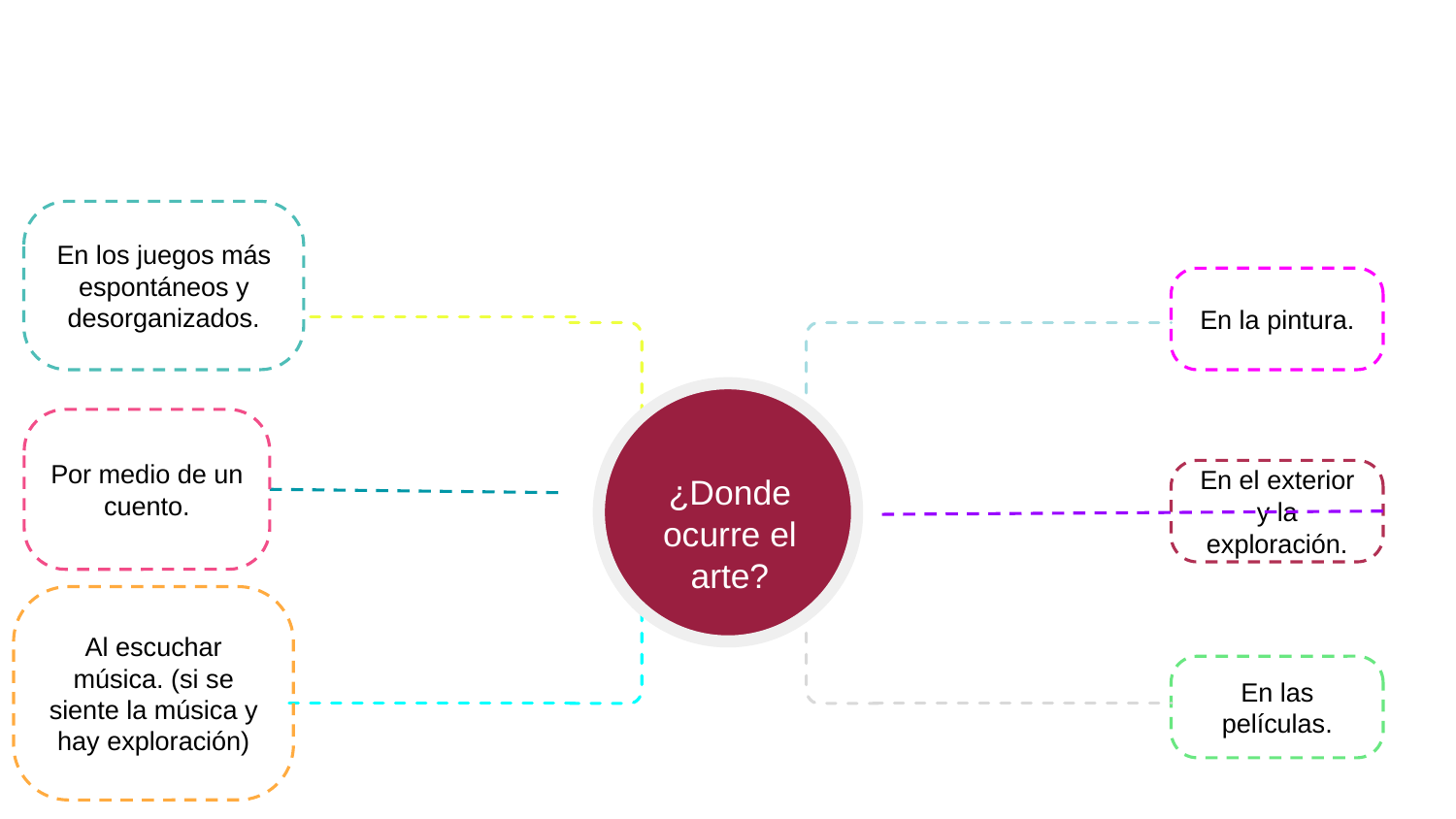

En los juegos más espontáneos y desorganizados.
En la pintura.

Por medio de un cuento.
¿Donde ocurre el arte?
En el exterior y la exploración.
Al escuchar música. (si se siente la música y hay exploración)

En las películas.